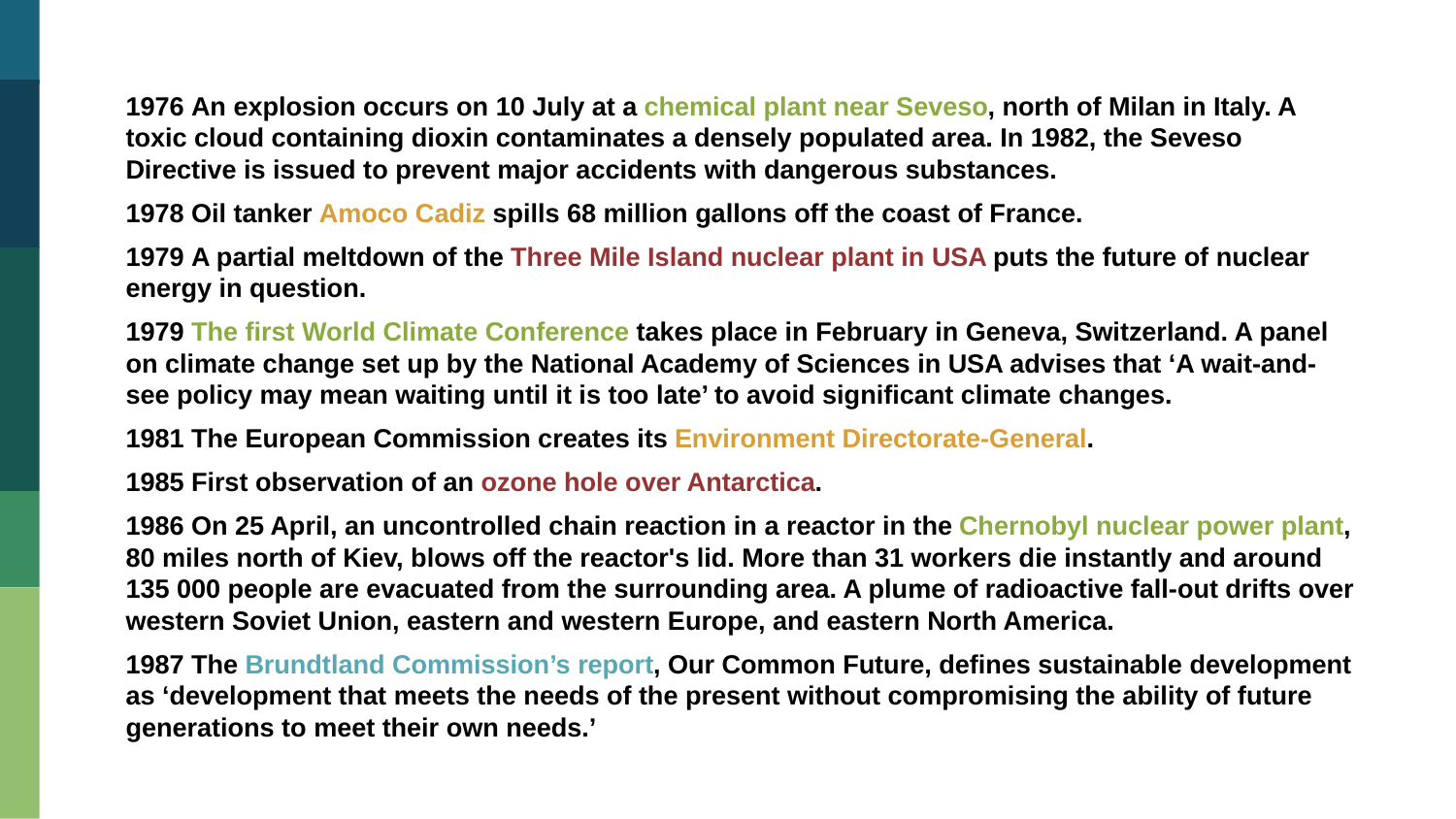

1976 An explosion occurs on 10 July at a chemical plant near Seveso, north of Milan in Italy. A toxic cloud containing dioxin contaminates a densely populated area. In 1982, the Seveso Directive is issued to prevent major accidents with dangerous substances.
1978 Oil tanker Amoco Cadiz spills 68 million gallons off the coast of France.
1979 A partial meltdown of the Three Mile Island nuclear plant in USA puts the future of nuclear energy in question.
1979 The first World Climate Conference takes place in February in Geneva, Switzerland. A panel on climate change set up by the National Academy of Sciences in USA advises that ‘A wait-and-see policy may mean waiting until it is too late’ to avoid significant climate changes.
1981 The European Commission creates its Environment Directorate-General.
1985 First observation of an ozone hole over Antarctica.
1986 On 25 April, an uncontrolled chain reaction in a reactor in the Chernobyl nuclear power plant, 80 miles north of Kiev, blows off the reactor's lid. More than 31 workers die instantly and around 135 000 people are evacuated from the surrounding area. A plume of radioactive fall-out drifts over western Soviet Union, eastern and western Europe, and eastern North America.
1987 The Brundtland Commission’s report, Our Common Future, defines sustainable development as ‘development that meets the needs of the present without compromising the ability of future generations to meet their own needs.’